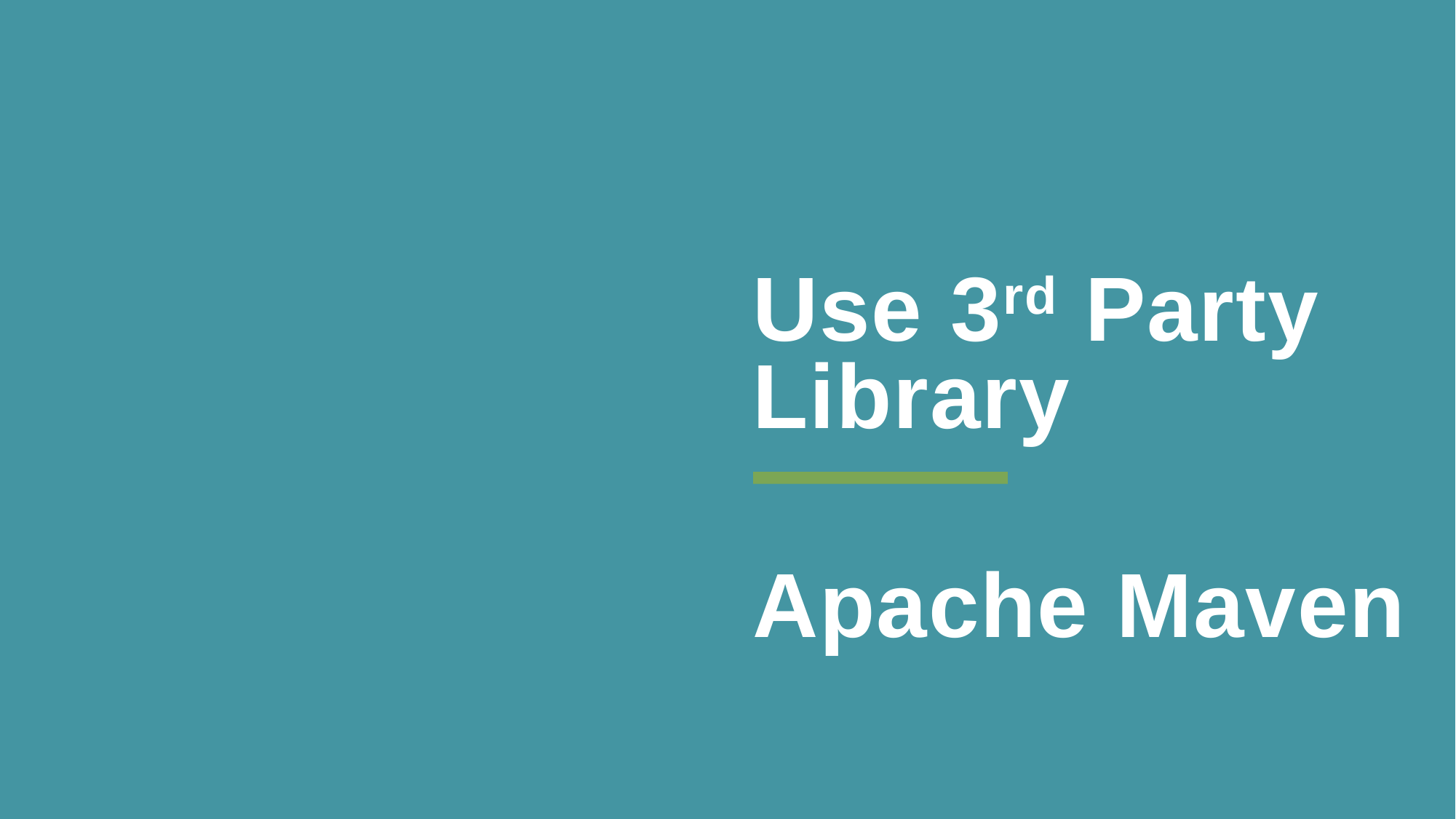

# Use 3rd Party Library
Apache Maven